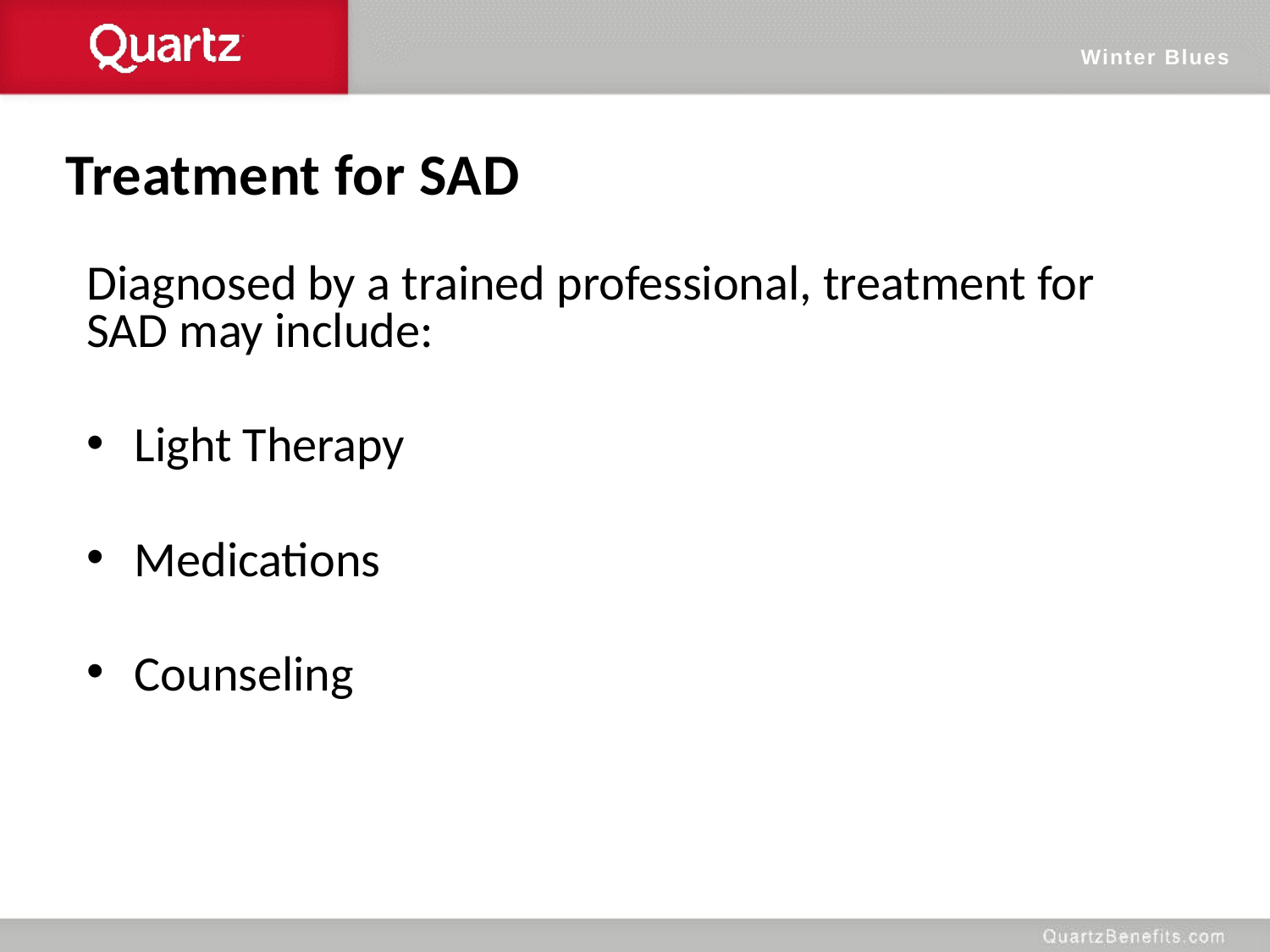

Winter Blues
Treatment for SAD
Diagnosed by a trained professional, treatment for SAD may include:

Light Therapy

Medications

Counseling